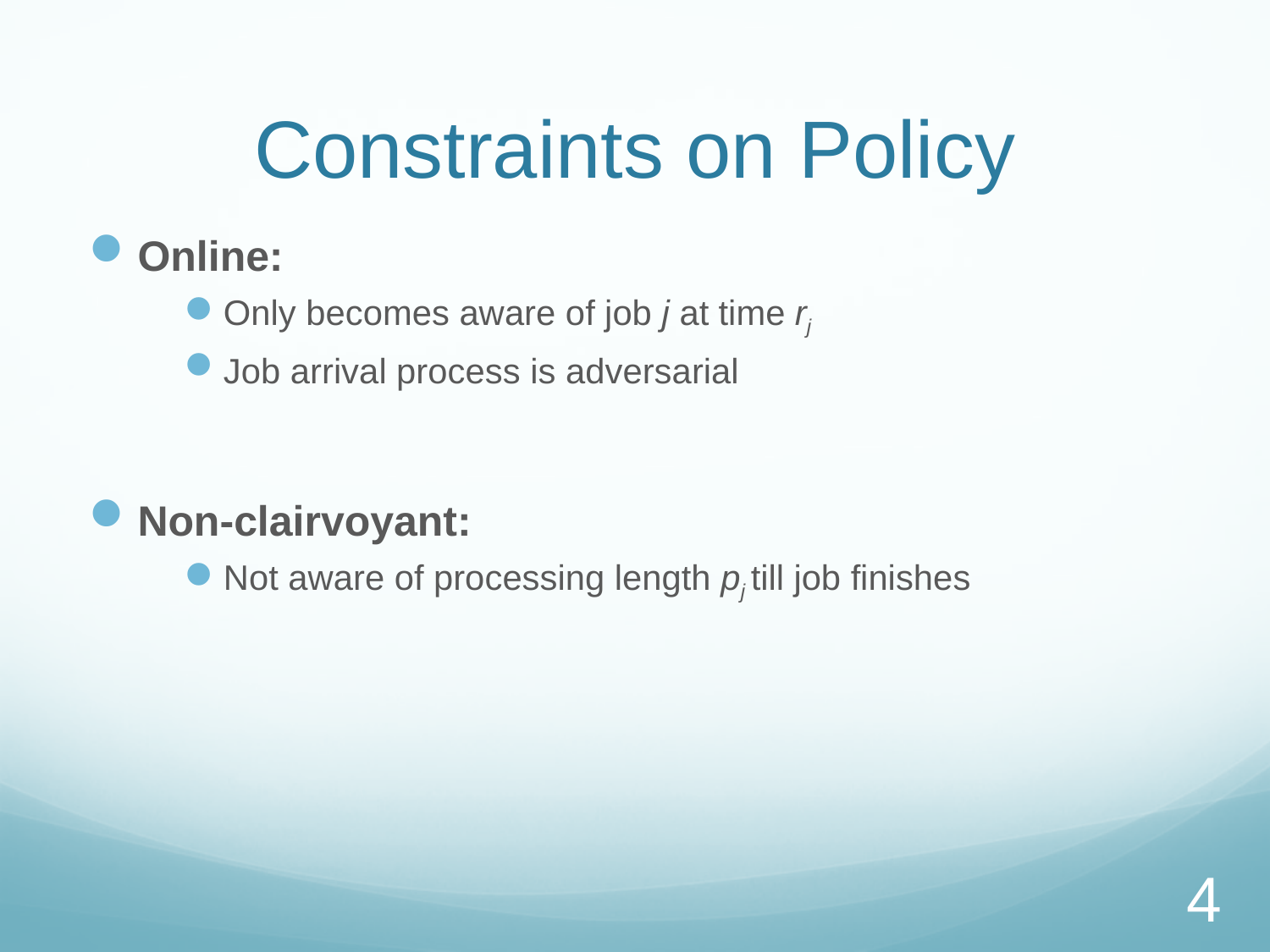

# Constraints on Policy
Online:
Only becomes aware of job j at time rj
Job arrival process is adversarial

Non-clairvoyant:
Not aware of processing length pj till job finishes
4